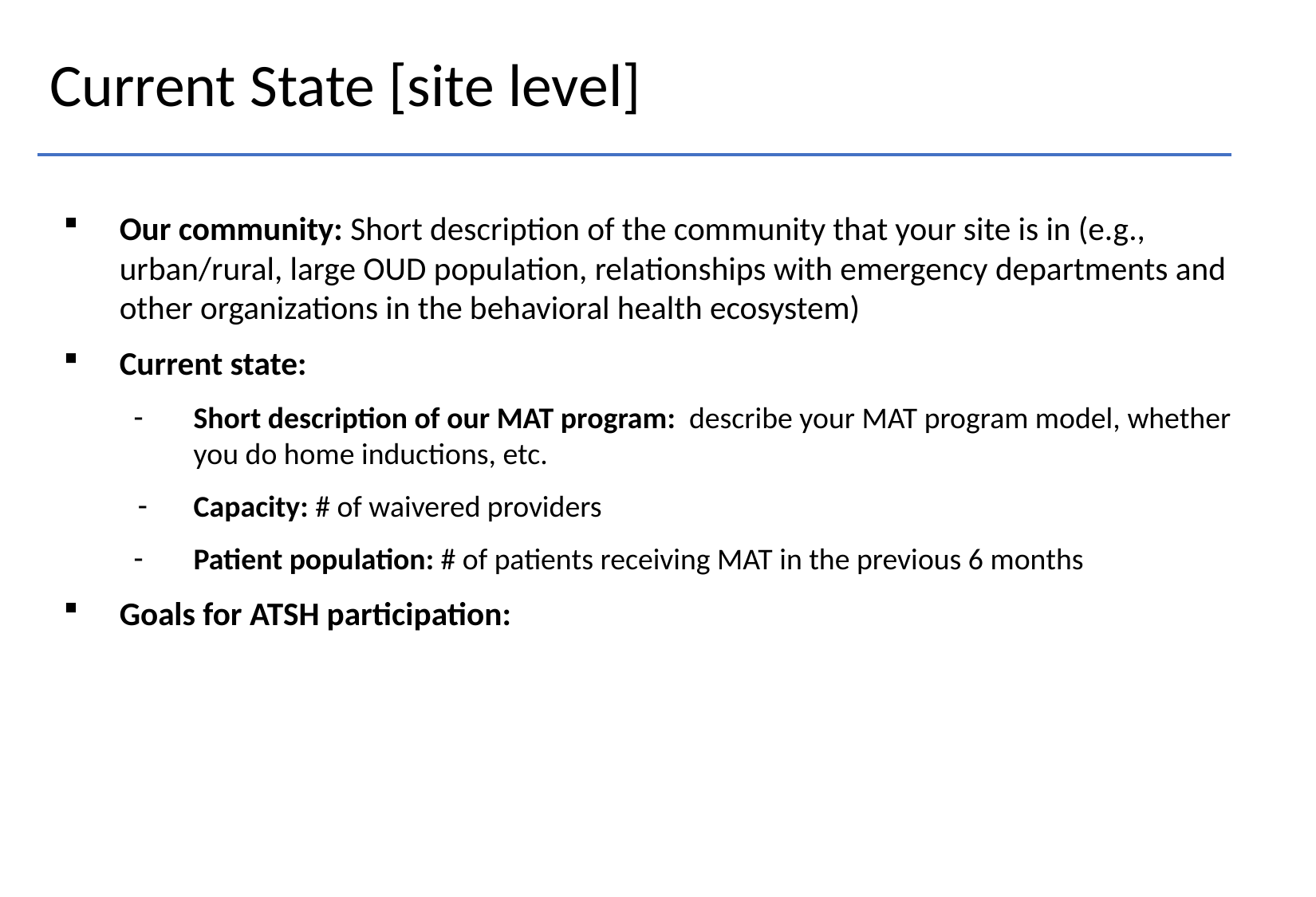

# Current State [site level]
Our community: Short description of the community that your site is in (e.g., urban/rural, large OUD population, relationships with emergency departments and other organizations in the behavioral health ecosystem)
Current state:
Short description of our MAT program:  describe your MAT program model, whether you do home inductions, etc.
Capacity: # of waivered providers
Patient population: # of patients receiving MAT in the previous 6 months
Goals for ATSH participation: